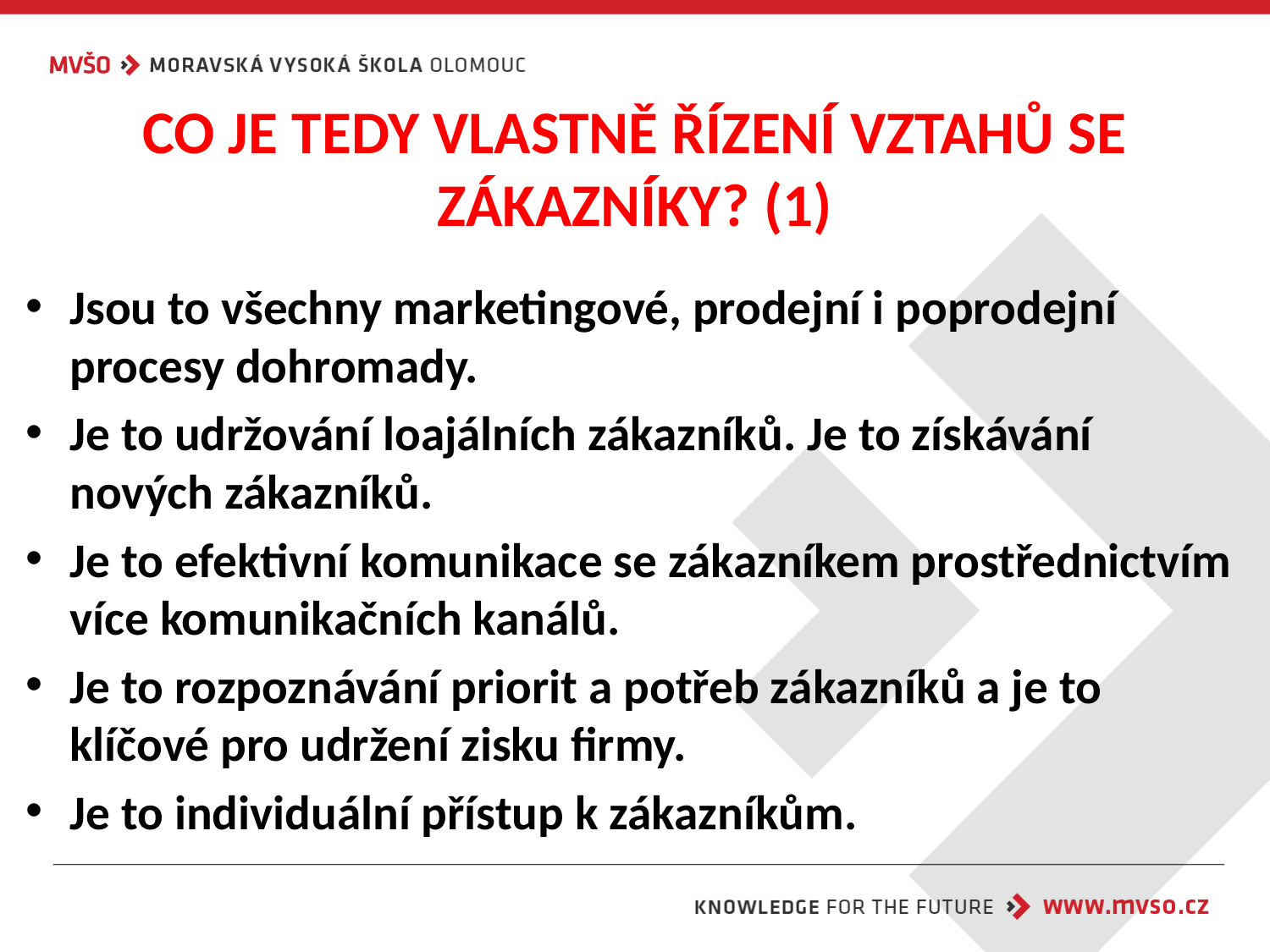

# CO JE TEDY VLASTNĚ ŘÍZENÍ VZTAHŮ SE ZÁKAZNÍKY? (1)
Jsou to všechny marketingové, prodejní i poprodejní procesy dohromady.
Je to udržování loajálních zákazníků. Je to získávání nových zákazníků.
Je to efektivní komunikace se zákazníkem prostřednictvím více komunikačních kanálů.
Je to rozpoznávání priorit a potřeb zákazníků a je to klíčové pro udržení zisku firmy.
Je to individuální přístup k zákazníkům.